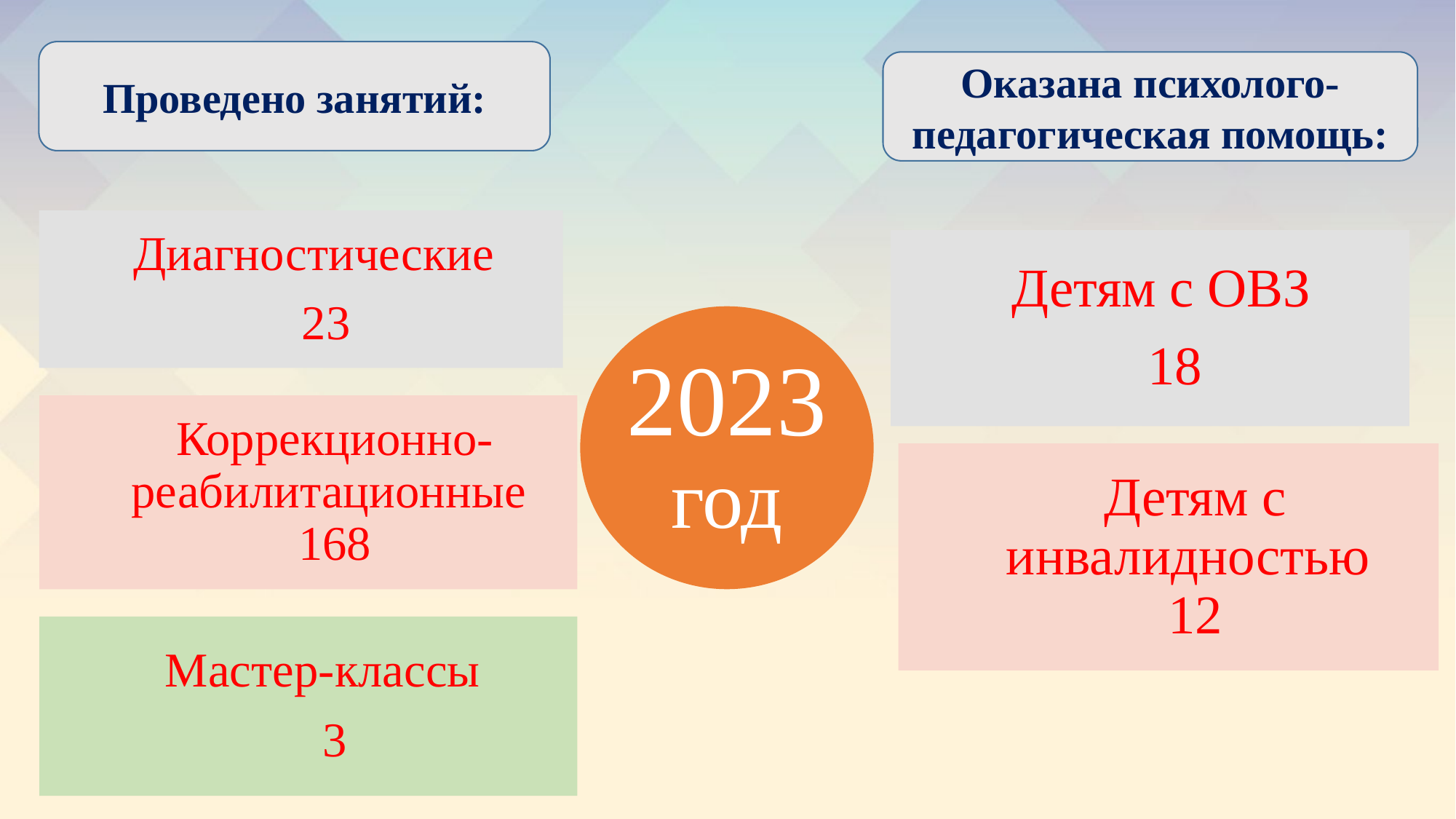

Проведено занятий:
Оказана психолого-педагогическая помощь:

Диагностические
23

Детям с ОВЗ
18

2023 год

Коррекционно-реабилитационные  168

Детям с инвалидностью  12

Мастер-классы
3